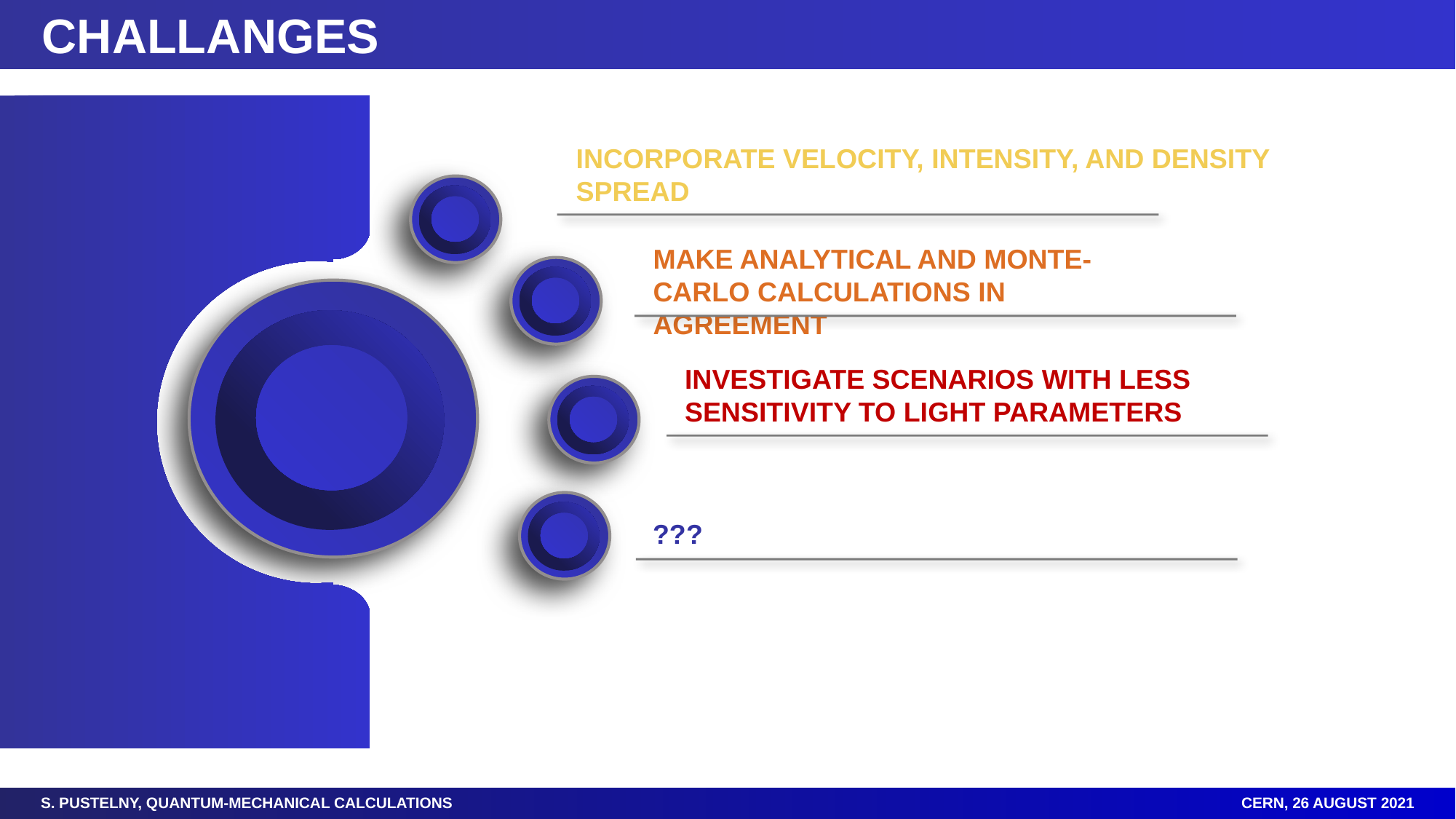

CHALLANGES

INCORPORATE VELOCITY, INTENSITY, AND DENSITY SPREAD

MAKE ANALYTICAL AND MONTE-CARLO CALCULATIONS IN AGREEMENT

INVESTIGATE SCENARIOS WITH LESS SENSITIVITY TO LIGHT PARAMETERS

???

S. PUSTELNY, QUANTUM-MECHANICAL CALCULATIONS								CERN, 26 AUGUST 2021